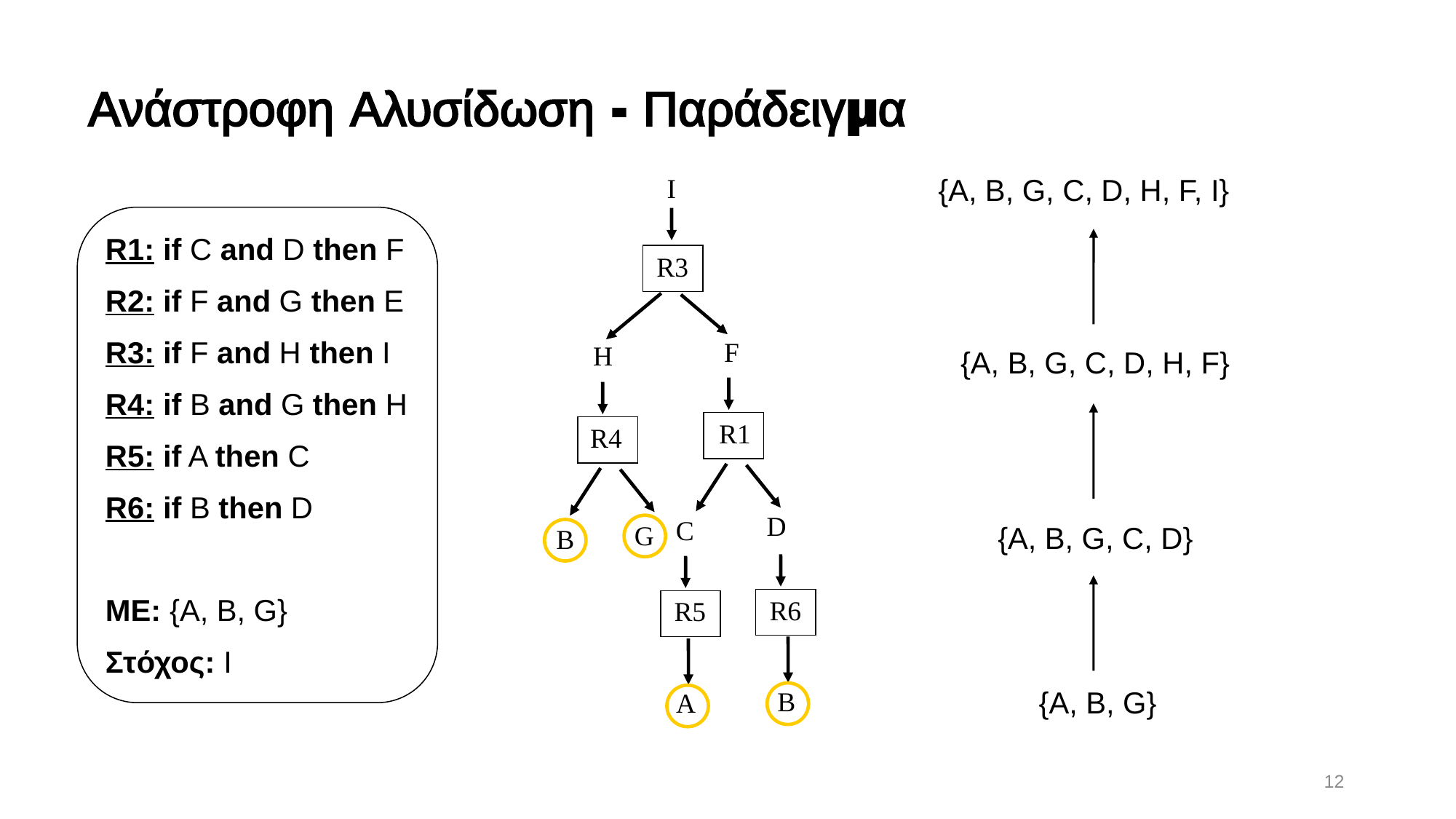

# Ανάστροφη Αλυσίδωση - Παράδειγμα
{A, B, G, C, D, H, F, I}
I
R1: if C and D then F
R2: if F and G then E
R3: if F and H then I
R4: if B and G then H
R5: if A then C
R6: if B then D

ME: {A, B, G}
Στόχος: I

R3

F
H
{A, B, G, C, D, H, F}

R1

R4

D
C
G
{A, B, G, C, D}

B

R6
R5

{A, B, G}
B
A

12